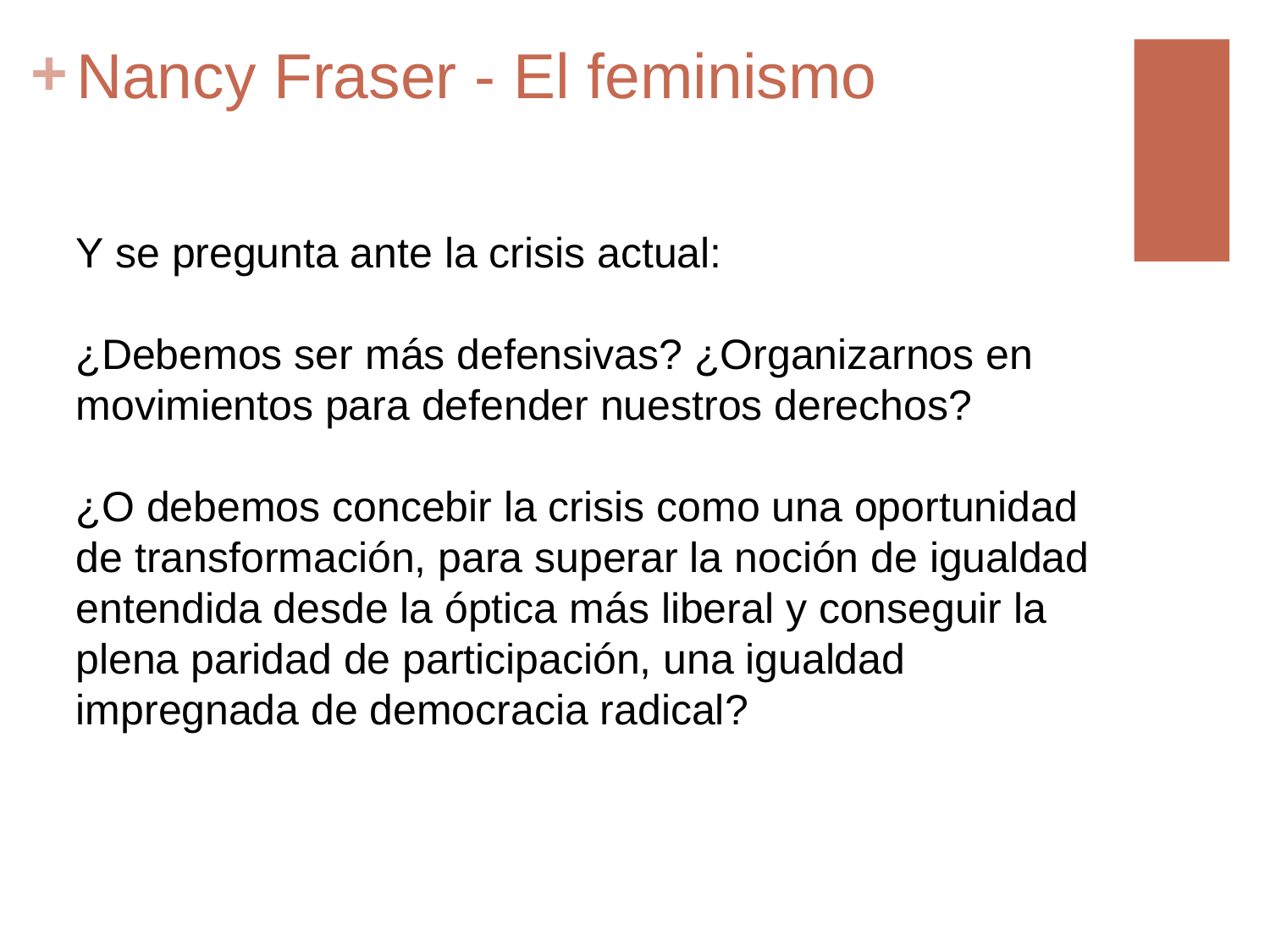

# Nancy Fraser - El feminismo

Y se pregunta ante la crisis actual:

¿Debemos ser más defensivas? ¿Organizarnos en movimientos para defender nuestros derechos?

¿O debemos concebir la crisis como una oportunidad de transformación, para superar la noción de igualdad entendida desde la óptica más liberal y conseguir la plena paridad de participación, una igualdad impregnada de democracia radical?